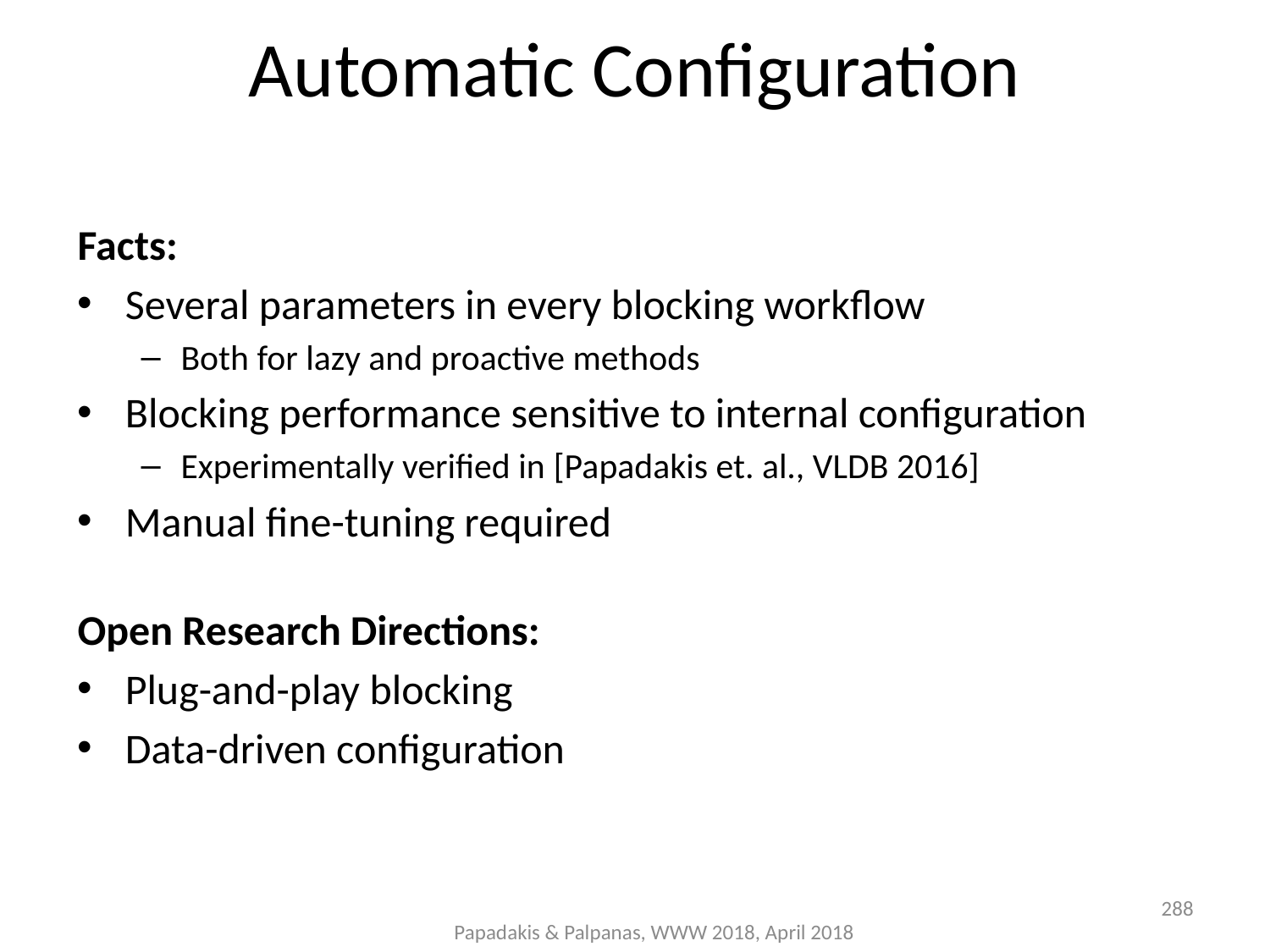

Automatic Configuration

Facts:
Several parameters in every blocking workflow
Both for lazy and proactive methods
Blocking performance sensitive to internal configuration
Experimentally verified in [Papadakis et. al., VLDB 2016]
Manual fine-tuning required

Open Research Directions:
Plug-and-play blocking
Data-driven configuration
288
Papadakis & Palpanas, WWW 2018, April 2018